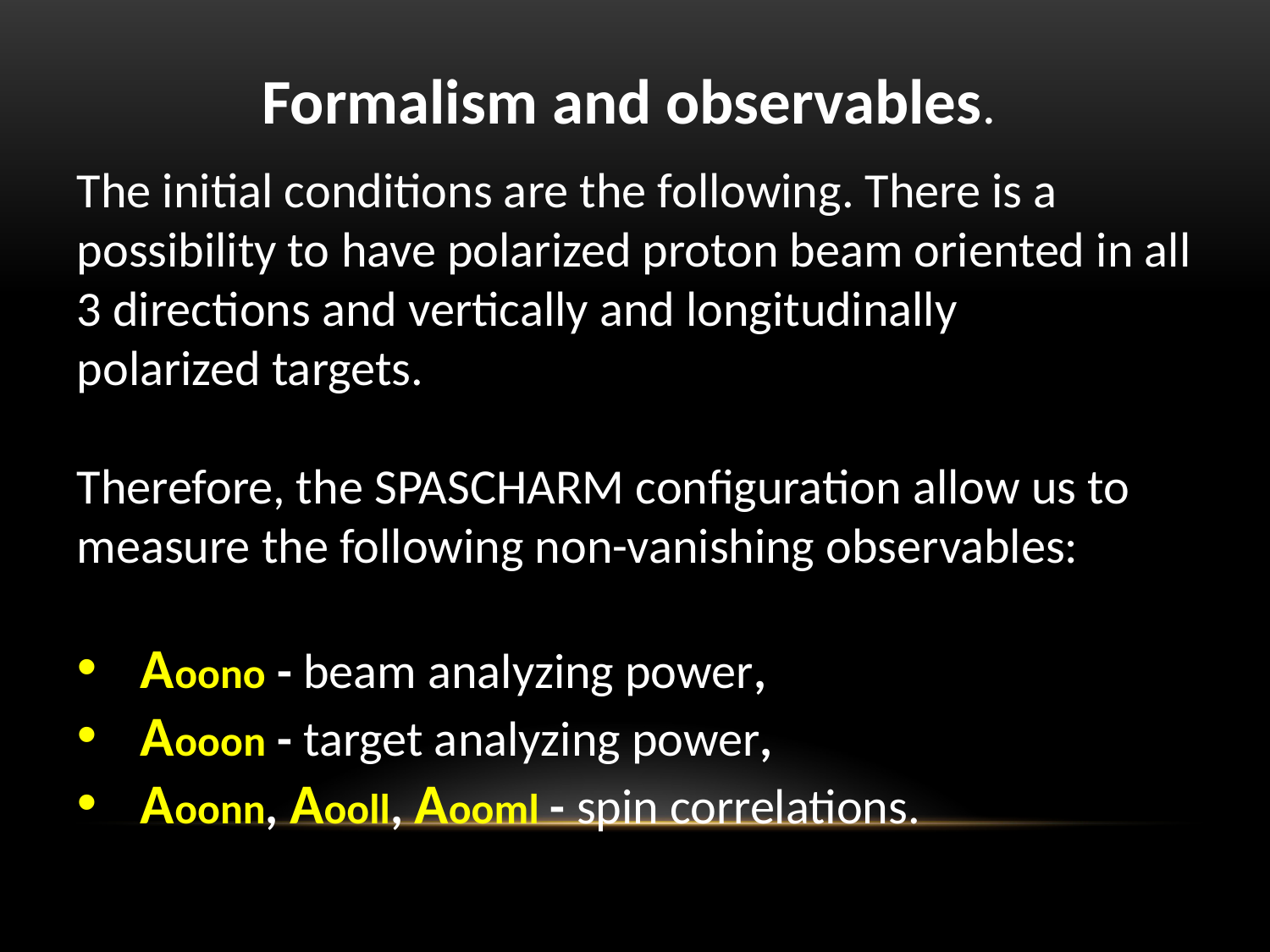

# Formalism and observables.
The initial conditions are the following. There is a possibility to have polarized proton beam oriented in all 3 directions and vertically and longitudinally
polarized targets.

Therefore, the SPASCHARM configuration allow us to measure the following non-vanishing observables:

Aoono - beam analyzing power,
Aooon - target analyzing power,
Aoonn, Aooll, Aooml - spin correlations.